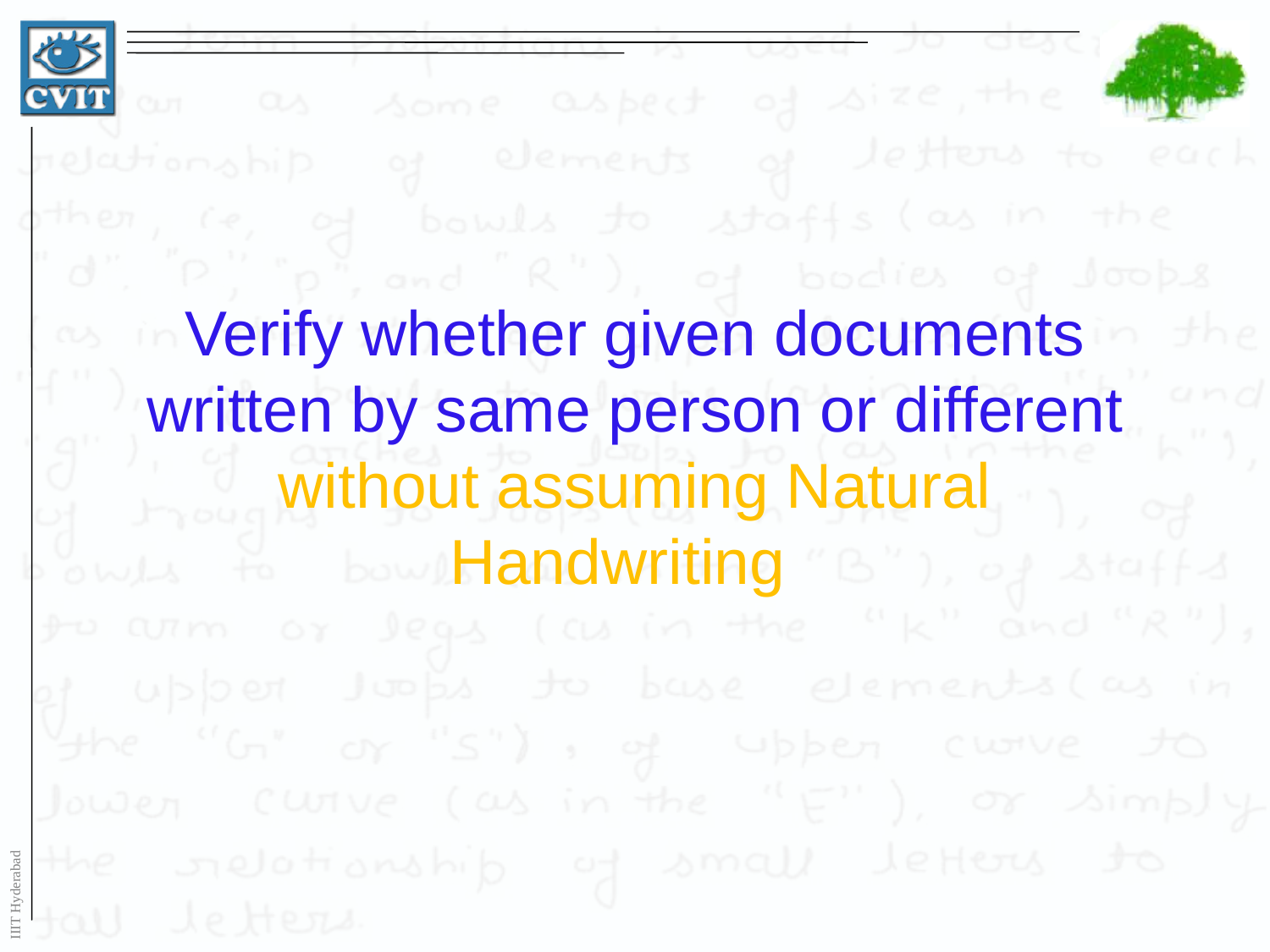

# Verify whether given documents written by same person or different without assuming Natural Handwriting